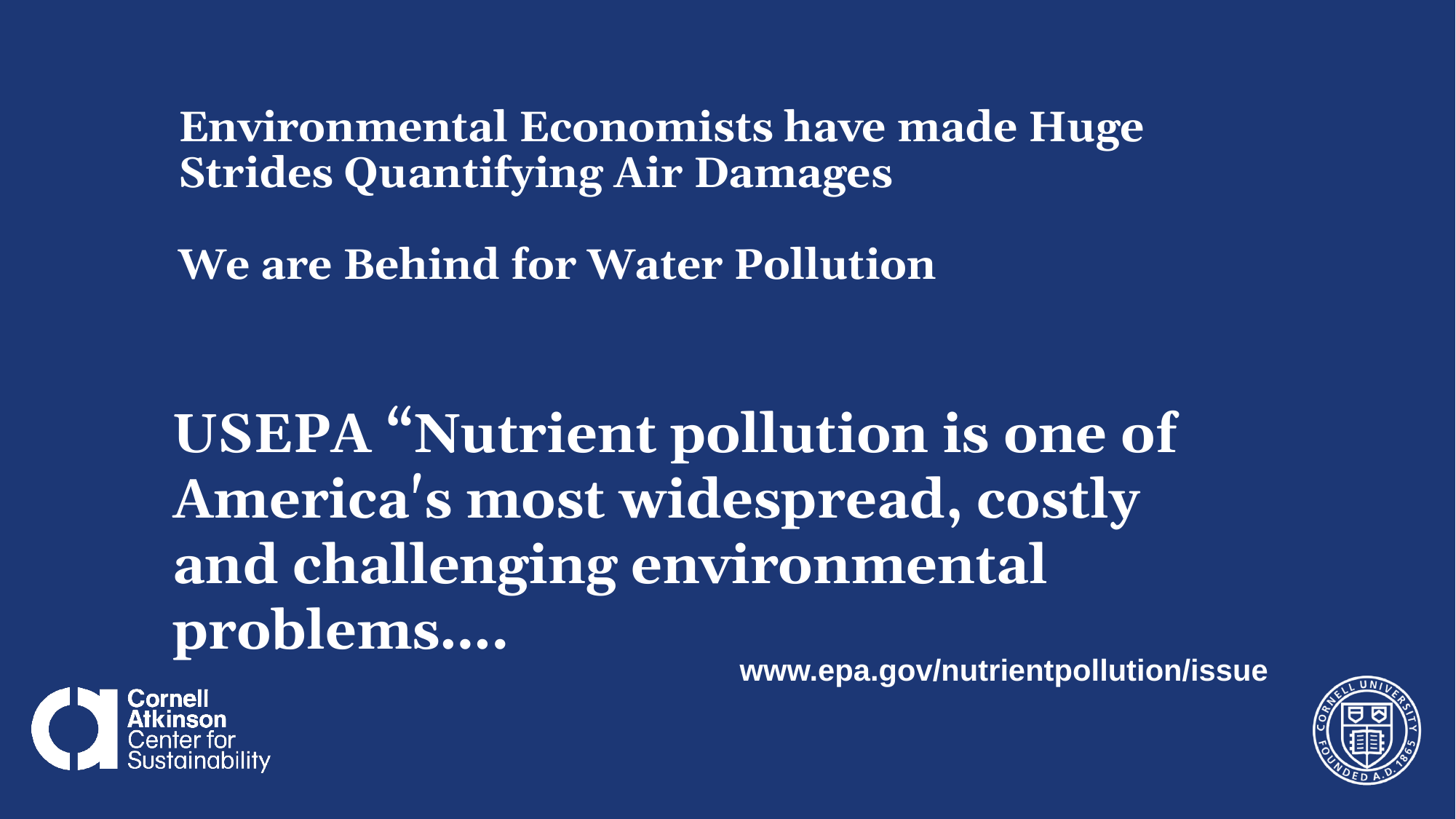

# Environmental Economists have made Huge Strides Quantifying Air Damages We are Behind for Water Pollution
USEPA “Nutrient pollution is one of America's most widespread, costly and challenging environmental problems….
www.epa.gov/nutrientpollution/issue